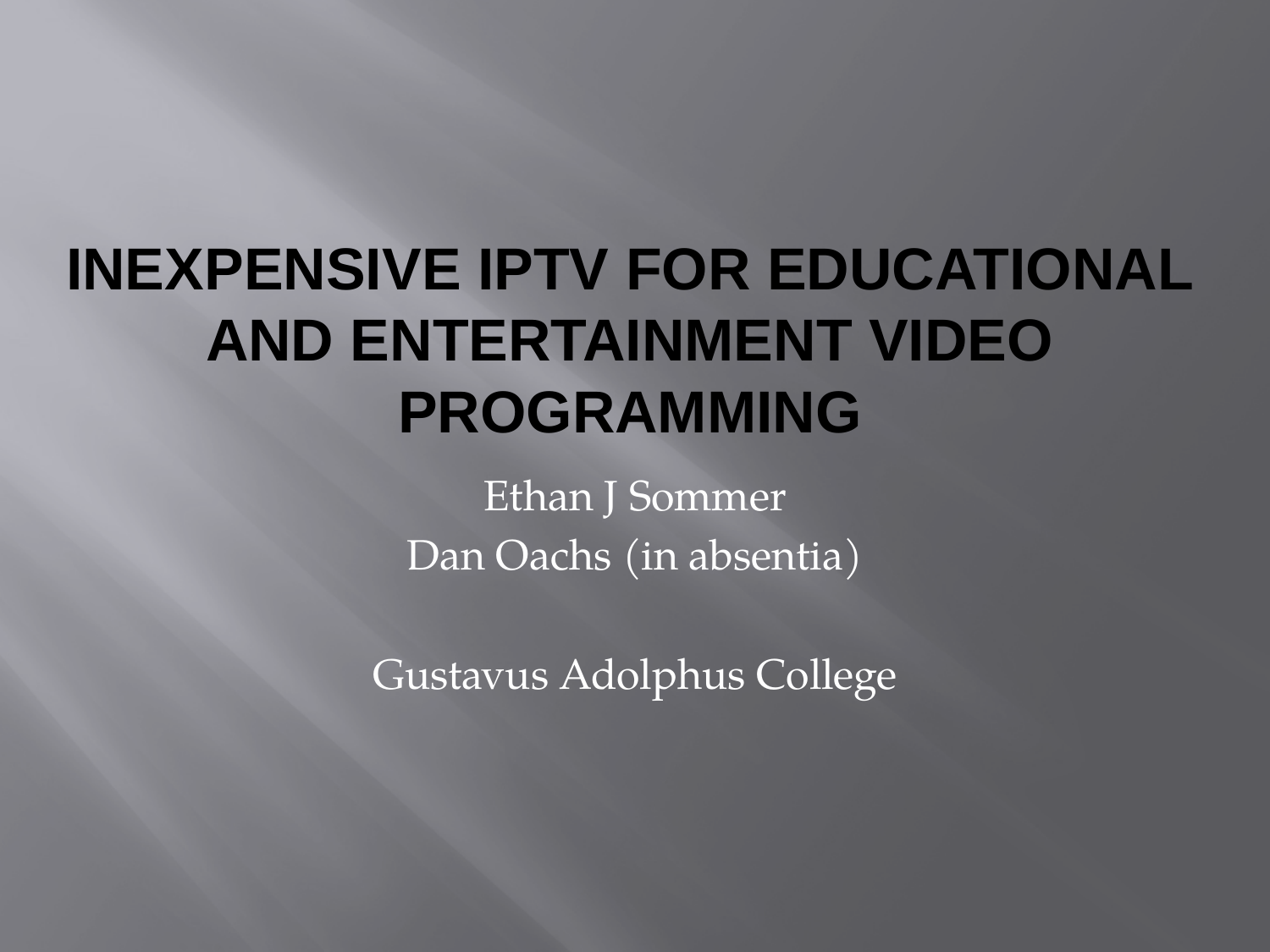

# Inexpensive IPTV for educational and entertainment video programming
Ethan J Sommer
Dan Oachs (in absentia)

Gustavus Adolphus College